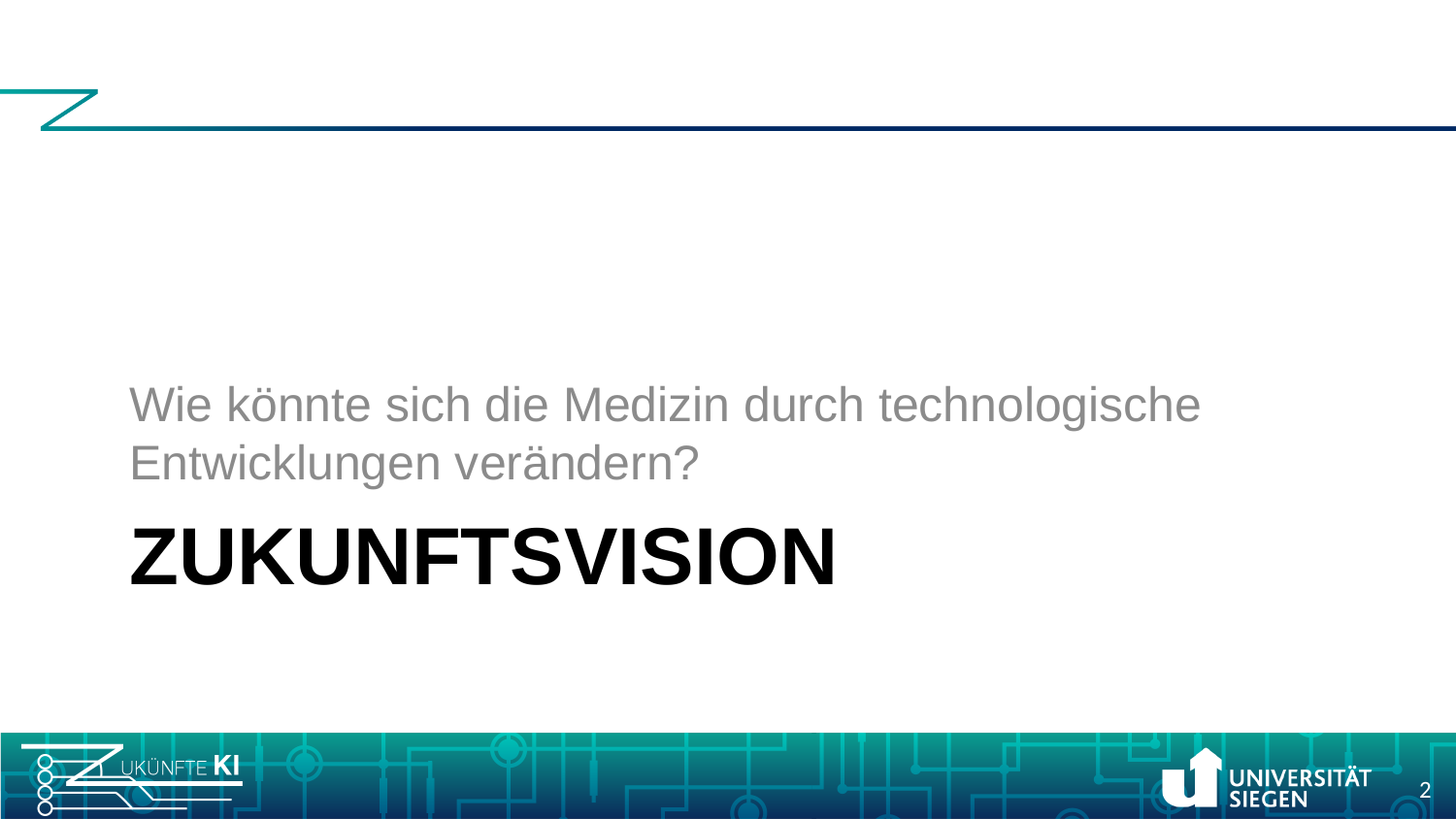

Wie könnte sich die Medizin durch technologische Entwicklungen verändern?
# Zukunftsvision
2